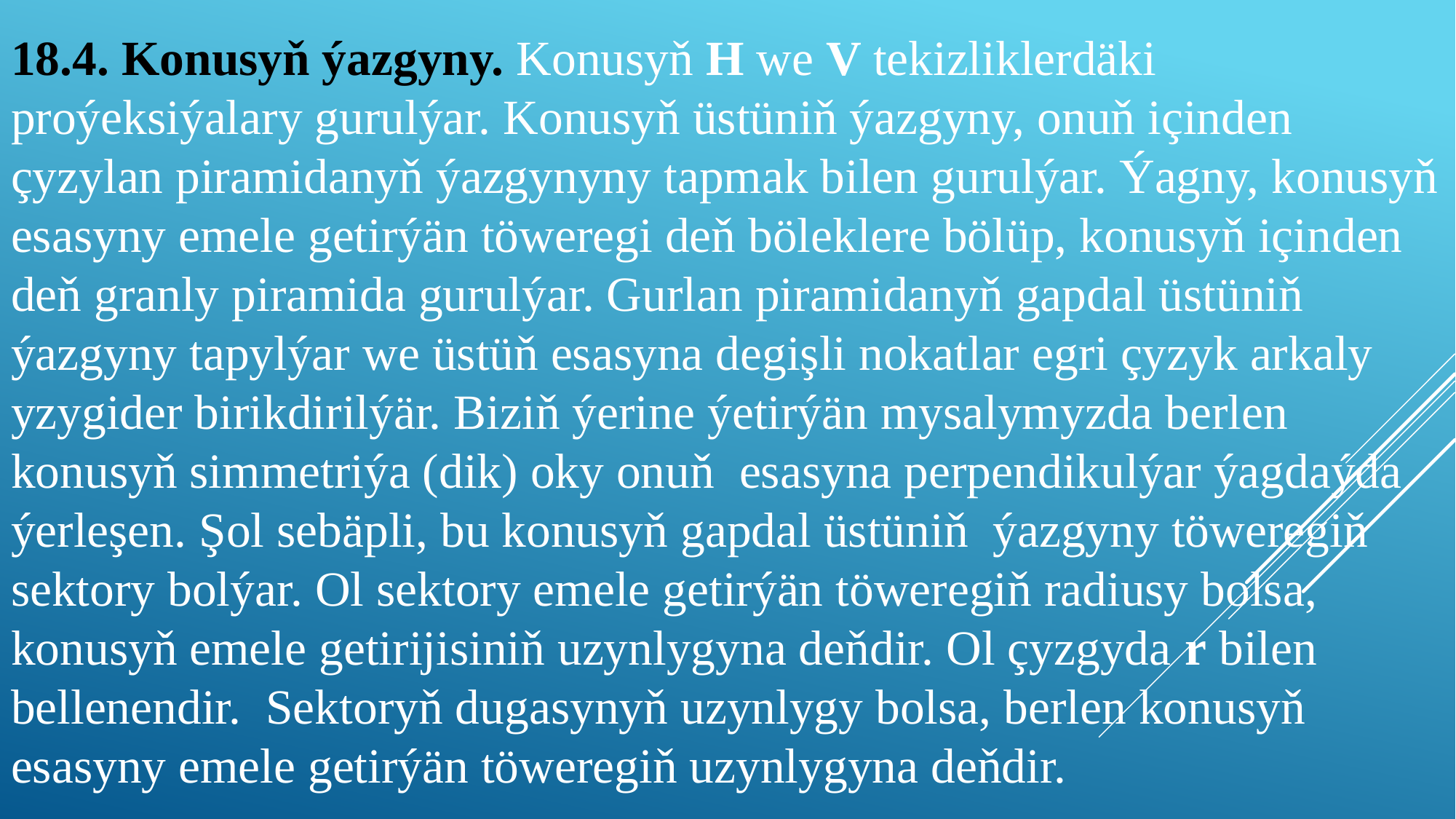

# 18.4. Konusyň ýazgyny. Konusyň H we V tekizliklerdäki proýeksiýalary gurulýar. Konusyň üstüniň ýazgyny, onuň içinden çyzylan piramidanyň ýazgynyny tapmak bilen gurulýar. Ýagny, konusyň esasyny emele getirýän töweregi deň böleklere bölüp, konusyň içinden deň granly piramida gurulýar. Gurlan piramidanyň gapdal üstüniň ýazgyny tapylýar we üstüň esasyna degişli nokatlar egri çyzyk arkaly yzygider birikdirilýär. Biziň ýerine ýetirýän mysalymyzda berlen konusyň simmetriýa (dik) oky onuň  esasyna perpendikulýar ýagdaýda ýerleşen. Şol sebäpli, bu konusyň gapdal üstüniň  ýazgyny töweregiň sektory bolýar. Ol sektory emele getirýän töweregiň radiusy bolsa, konusyň emele getirijisiniň uzynlygyna deňdir. Ol çyzgyda r bilen bellenendir.  Sektoryň dugasynyň uzynlygy bolsa, berlen konusyň esasyny emele getirýän töweregiň uzynlygyna deňdir.